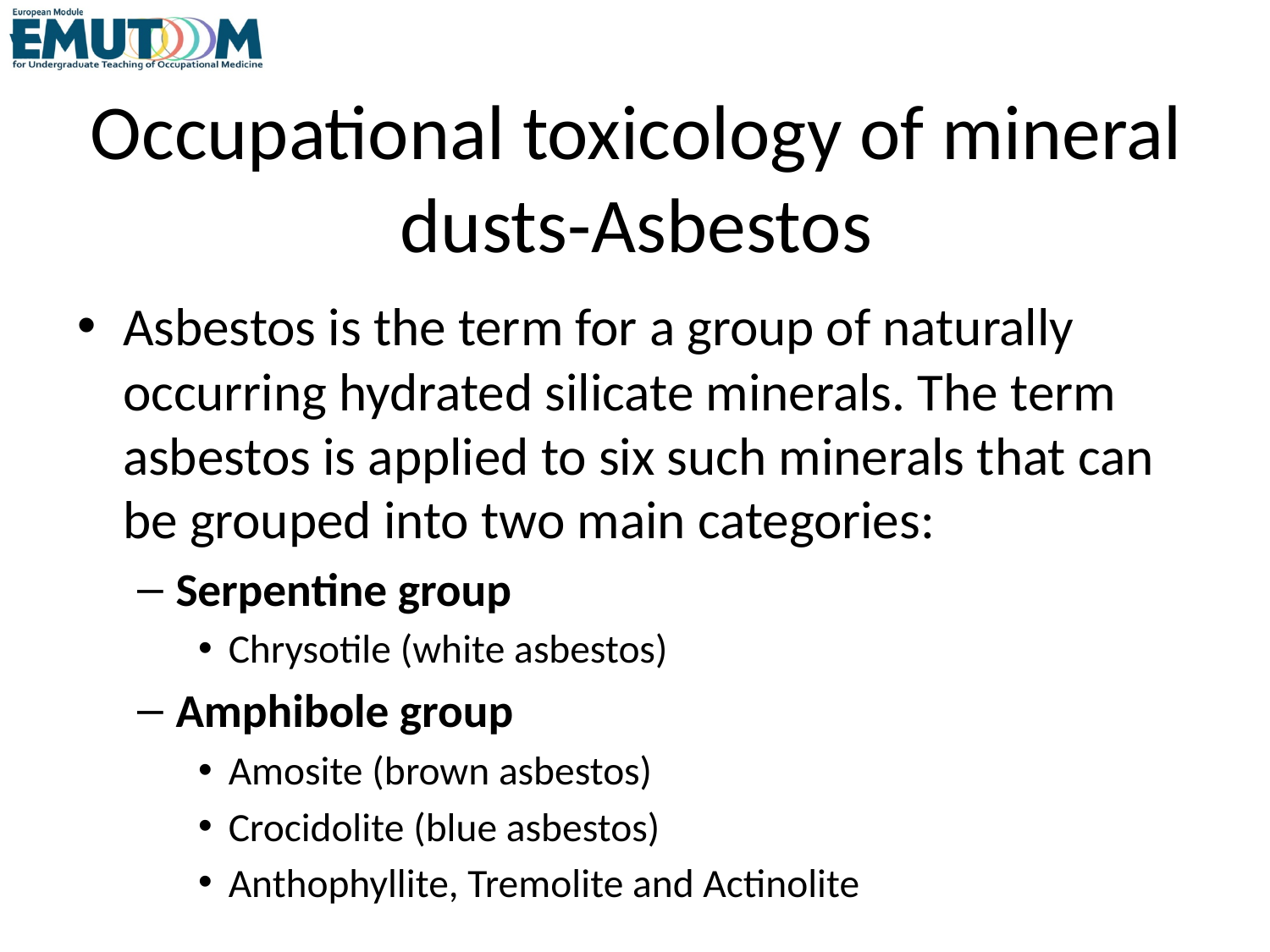

# Occupational toxicology of mineral dusts-Asbestos
Asbestos is the term for a group of naturally occurring hydrated silicate minerals. The term asbestos is applied to six such minerals that can be grouped into two main categories:
Serpentine group
Chrysotile (white asbestos)
Amphibole group
Amosite (brown asbestos)
Crocidolite (blue asbestos)
Anthophyllite, Tremolite and Actinolite